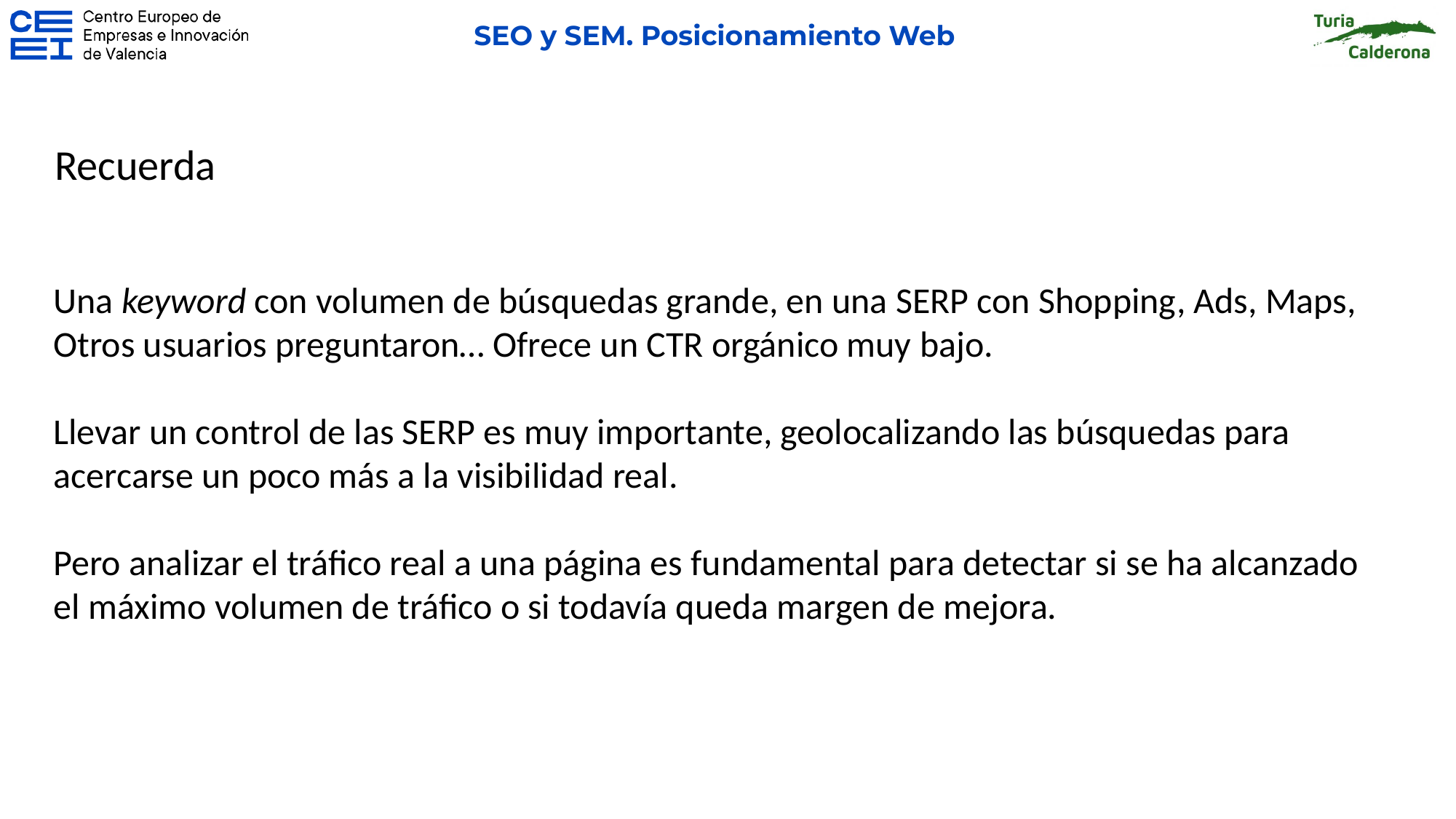

Recuerda
Una keyword con volumen de búsquedas grande, en una SERP con Shopping, Ads, Maps, Otros usuarios preguntaron… Ofrece un CTR orgánico muy bajo.

Llevar un control de las SERP es muy importante, geolocalizando las búsquedas para acercarse un poco más a la visibilidad real.

Pero analizar el tráfico real a una página es fundamental para detectar si se ha alcanzado el máximo volumen de tráfico o si todavía queda margen de mejora.